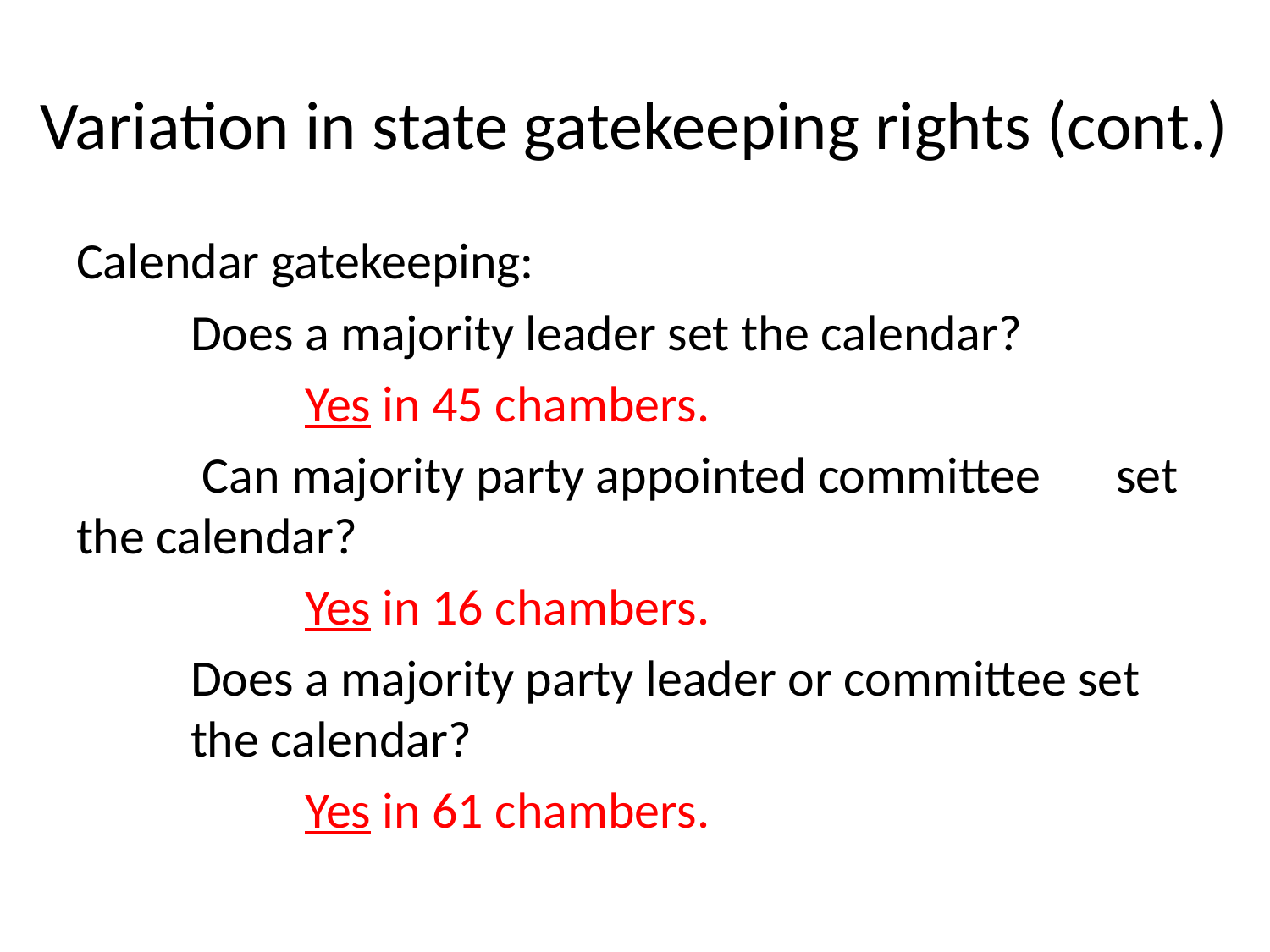

# Variation in state gatekeeping rights (cont.)
Calendar gatekeeping:
	Does a majority leader set the calendar?
		Yes in 45 chambers.
	 Can majority party appointed committee 	 set the calendar?
		Yes in 16 chambers.
	Does a majority party leader or committee set 	the calendar?
		Yes in 61 chambers.